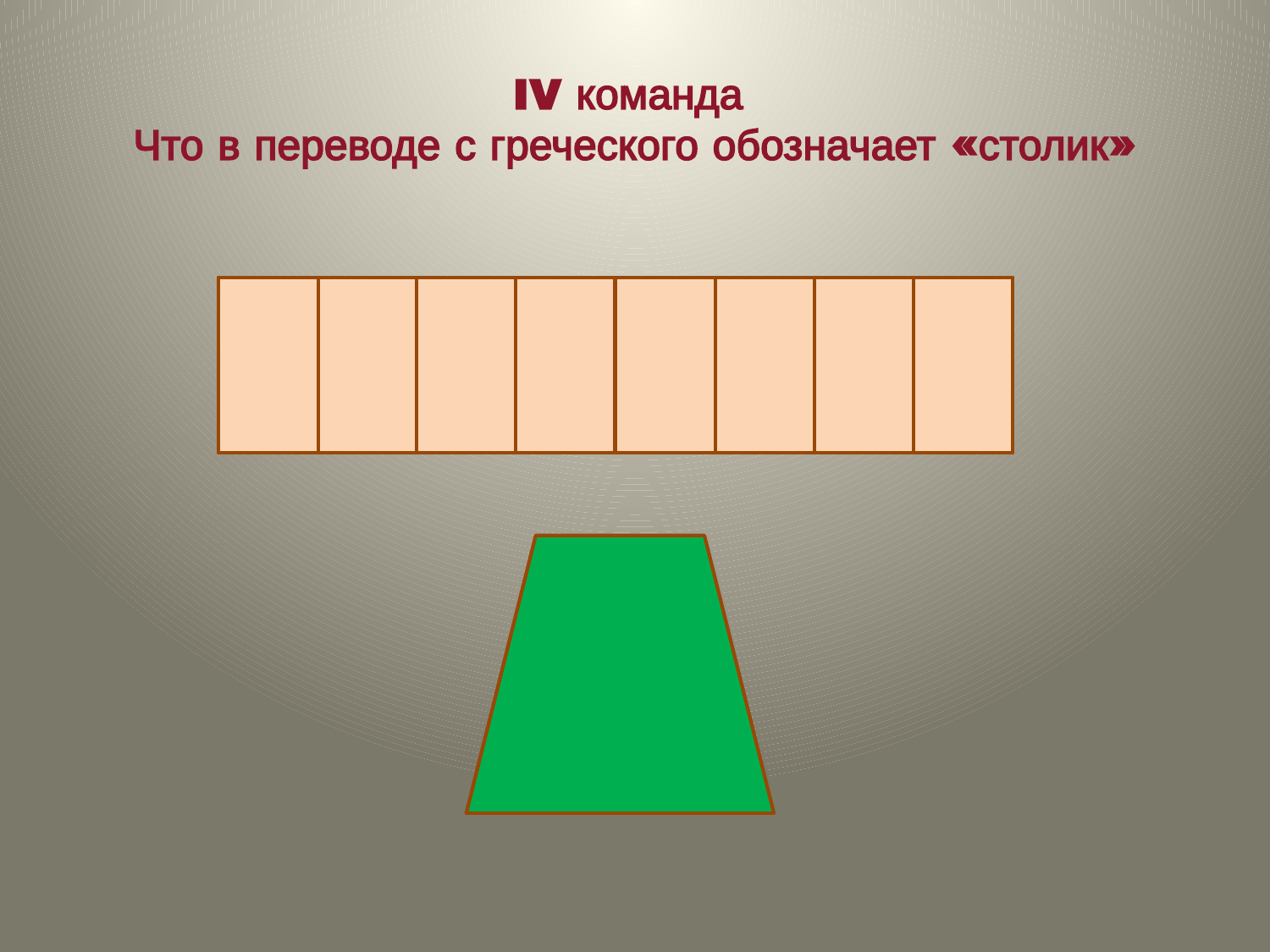

# IV команда Что в переводе с греческого обозначает «столик»
Т

Р

А

П

Е

Ц

И

Я